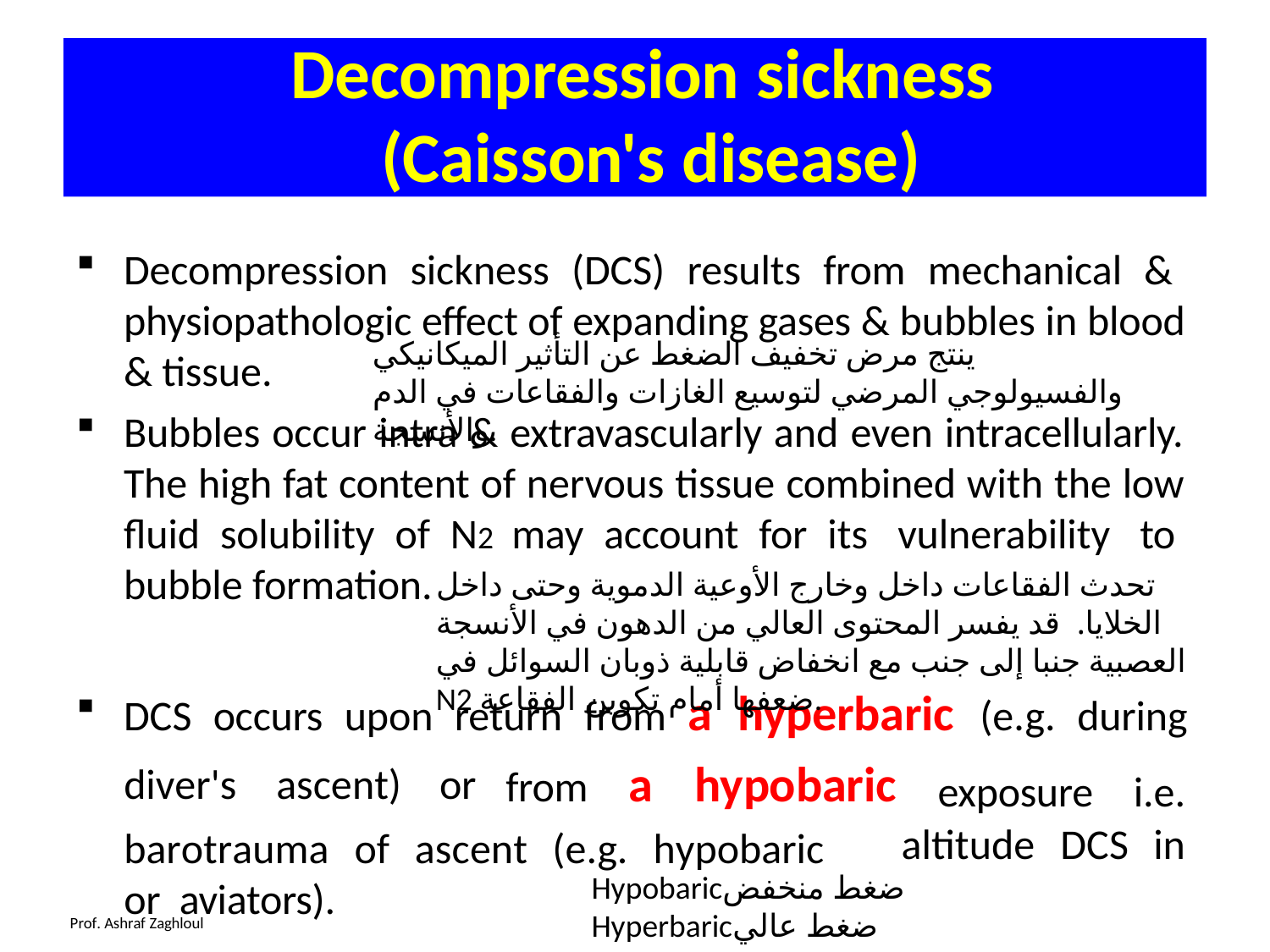

Decompression sickness
(Caisson's disease)
Decompression sickness (DCS) results from mechanical &  physiopathologic effect of expanding gases & bubbles in blood  & tissue.
Bubbles occur intra & extravascularly and even intracellularly.  The high fat content of nervous tissue combined with the low  fluid solubility of N2 may account for its vulnerability to  bubble formation.

DCS occurs upon return from a hyperbaric (e.g. during
ينتج مرض تخفيف الضغط عن التأثير الميكانيكي والفسيولوجي المرضي لتوسيع الغازات والفقاعات في الدم والأنسجة.
تحدث الفقاعات داخل وخارج الأوعية الدموية وحتى داخل الخلايا.  قد يفسر المحتوى العالي من الدهون في الأنسجة العصبية جنبا إلى جنب مع انخفاض قابلية ذوبان السوائل في N2 ضعفها أمام تكوين الفقاعة.
from	a	hypobaric
diver's	ascent)	or
exposure	i.e.
altitude	DCS	in
barotrauma	of	ascent	(e.g.	hypobaric	or  aviators).
Hypobaricضغط منخفض
Hyperbaricضغط عالي
Prof. Ashraf Zaghloul